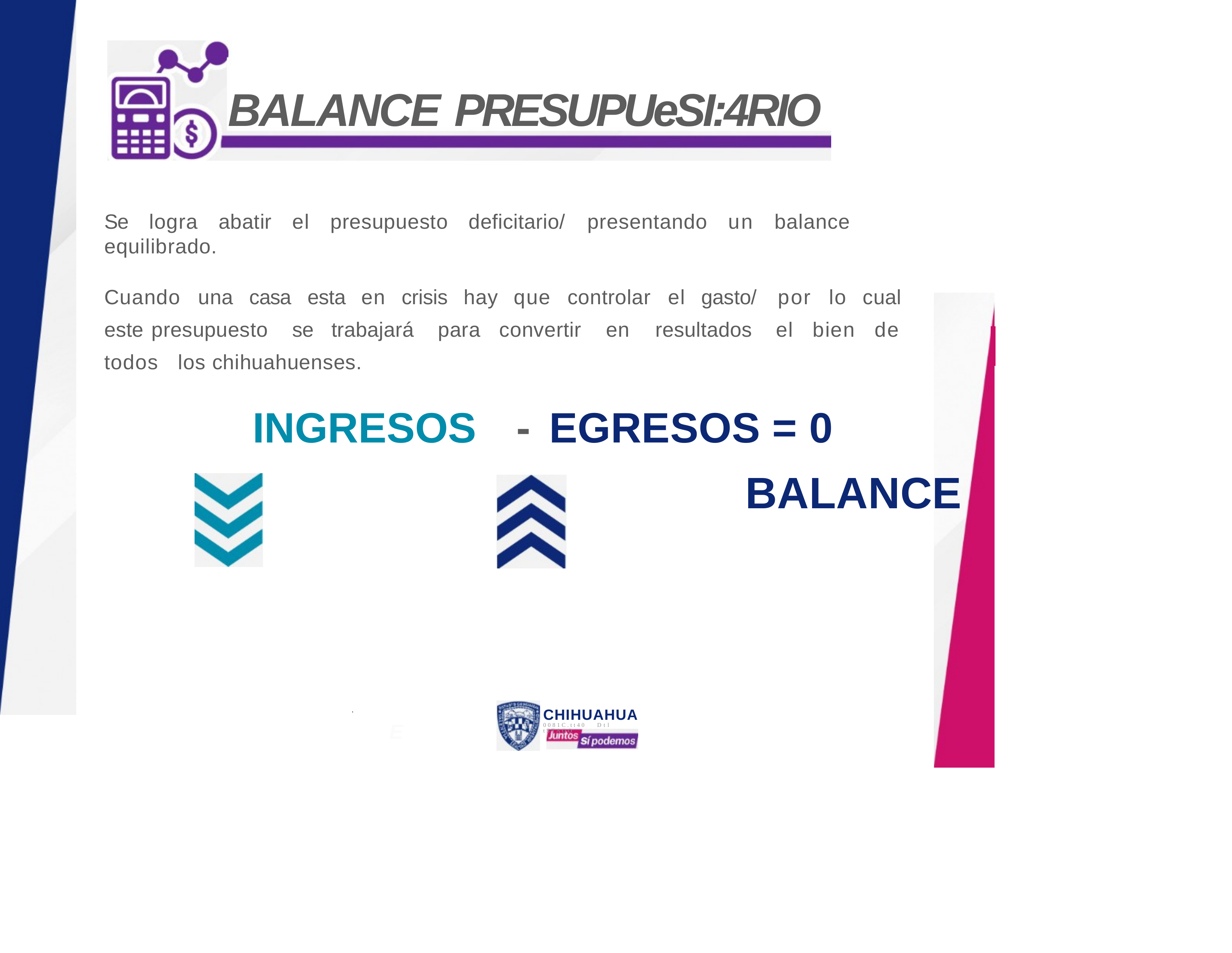

# BALANCE PRESUPUeSI:4RIO
Se logra abatir el presupuesto deficitario/ presentando un balance equilibrado.

Cuando  una  casa  esta  en  crisis  hay  que  controlar  el  gasto/   por  lo  cual  este presupuesto   se  trabajará   para  convertir   en   resultados   el  bien  de  todos   los chihuahuenses.
INGRESOS	-EGRESOS = 0

BALANCE

CHIHUAHUA
0081C.tt40    Dtl   tSTAOO
E